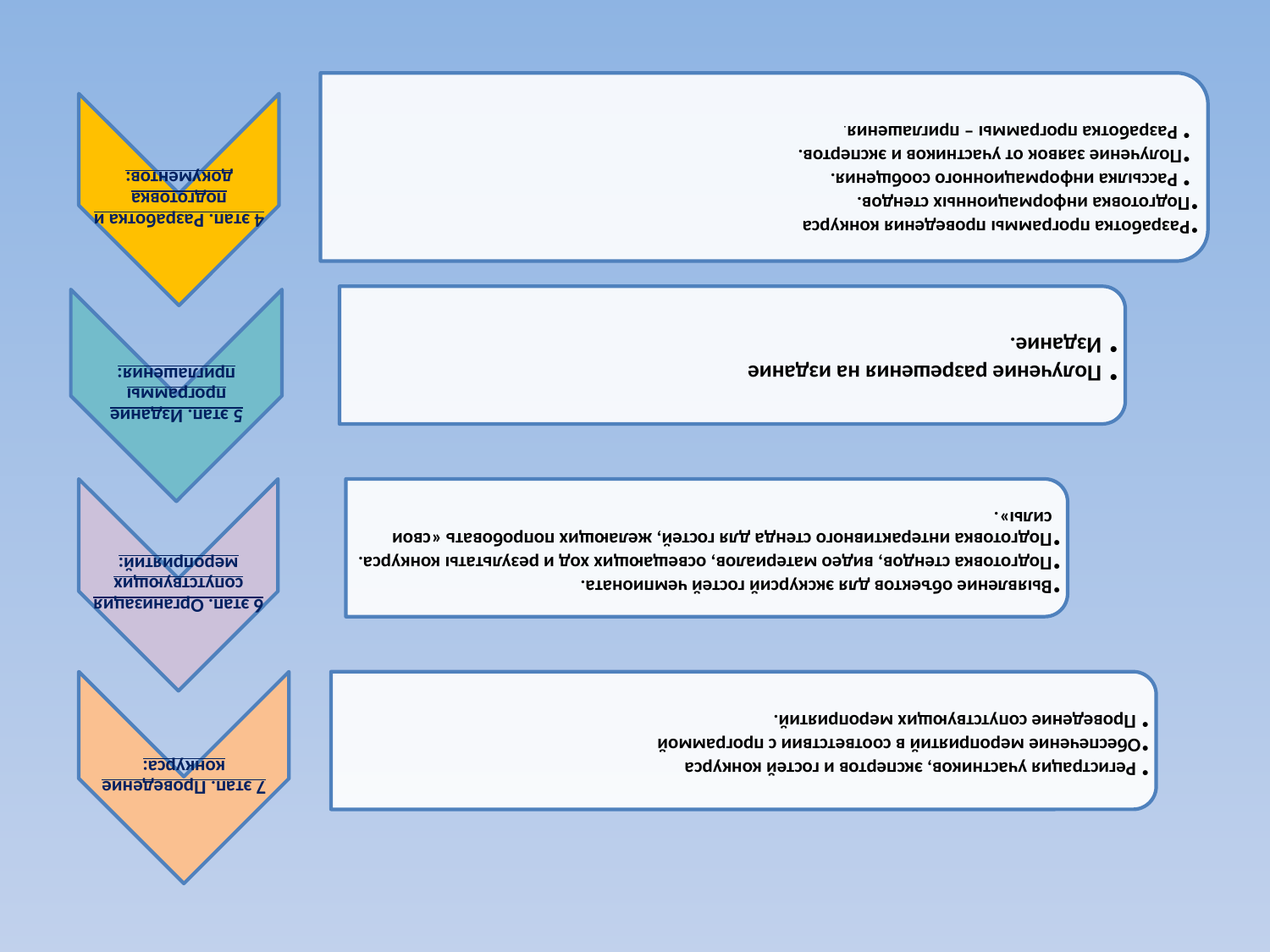

4 этап. Разработка и подготовка документов:
Разработка программы проведения конкурса
Подготовка информационных стендов.
 Рассылка информационного сообщения.
Получение заявок от участников и экспертов.
 Разработка программы – приглашения.

5 этап. Издание программы приглашения:

Получение разрешения на издание
Издание.

6 этап. Организация сопутствующих мероприятий:
Выявление объектов для экскурсий гостей чемпионата.
Подготовка стендов, видео материалов, освещающих ход и результаты конкурса.
Подготовка интерактивного стенда для гостей, желающих попробовать «свои силы».
7 этап. Проведение конкурса:
 Регистрация участников, экспертов и гостей конкурса
Обеспечение мероприятий в соответствии с программой
 Проведение сопутствующих мероприятий.